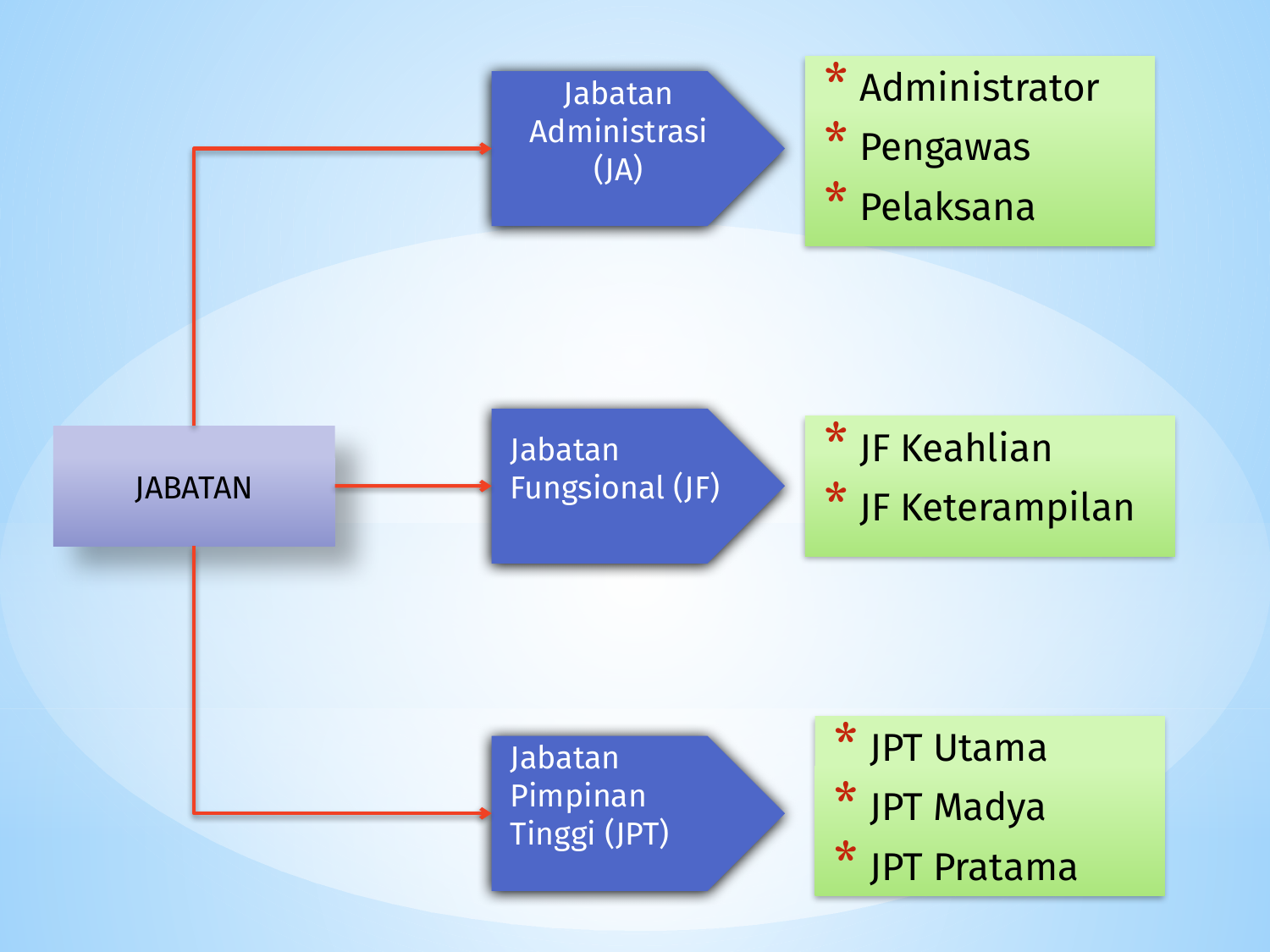

Administrator
 Pengawas
 Pelaksana
Jabatan Administrasi (JA)

Jabatan Fungsional (JF)

 JF Keahlian
 JF Keterampilan
JABATAN
 JPT Utama
 JPT Madya
 JPT Pratama
Jabatan Pimpinan Tinggi (JPT)